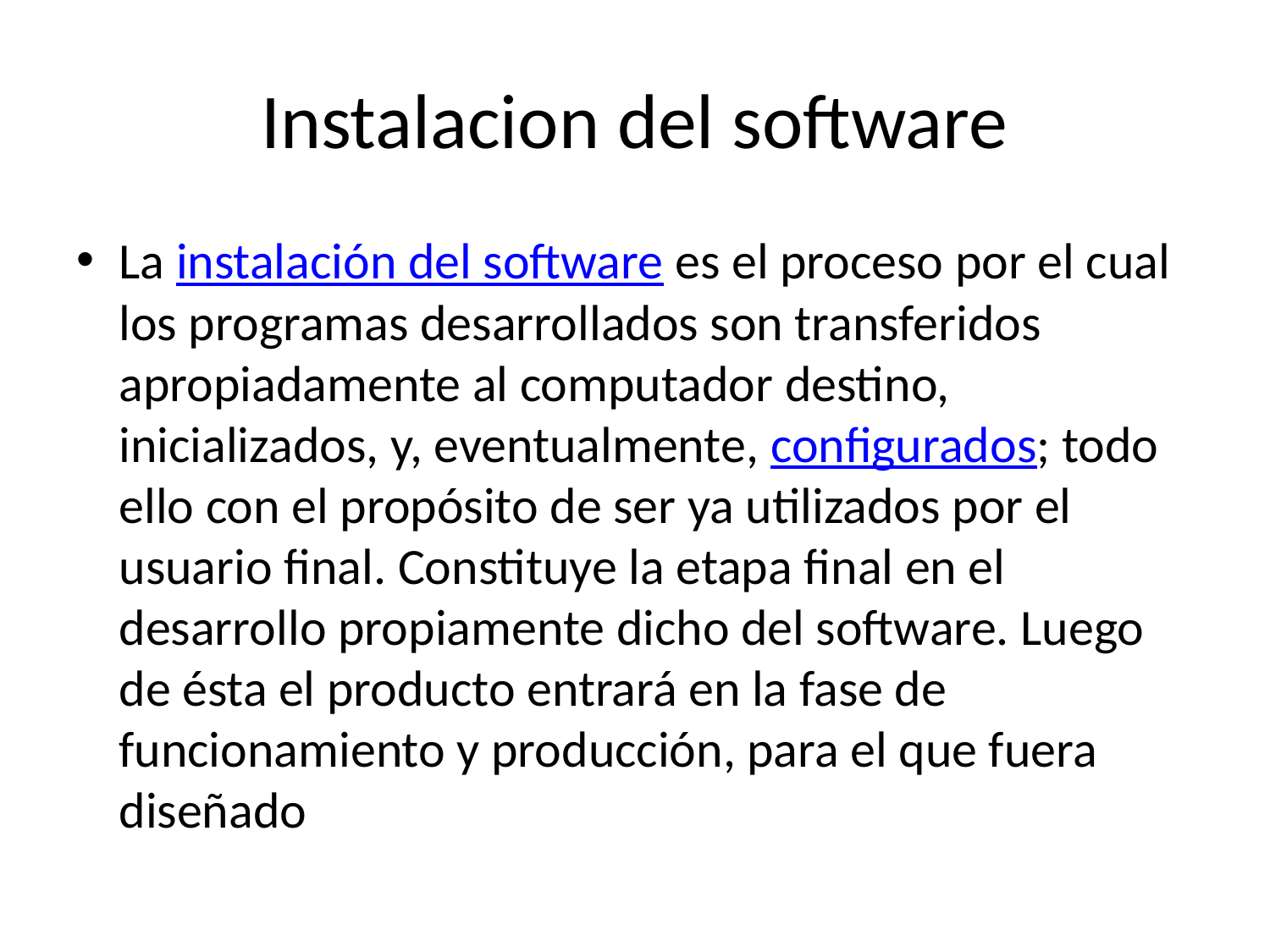

# Instalacion del software
La instalación del software es el proceso por el cual los programas desarrollados son transferidos apropiadamente al computador destino, inicializados, y, eventualmente, configurados; todo ello con el propósito de ser ya utilizados por el usuario final. Constituye la etapa final en el desarrollo propiamente dicho del software. Luego de ésta el producto entrará en la fase de funcionamiento y producción, para el que fuera diseñado